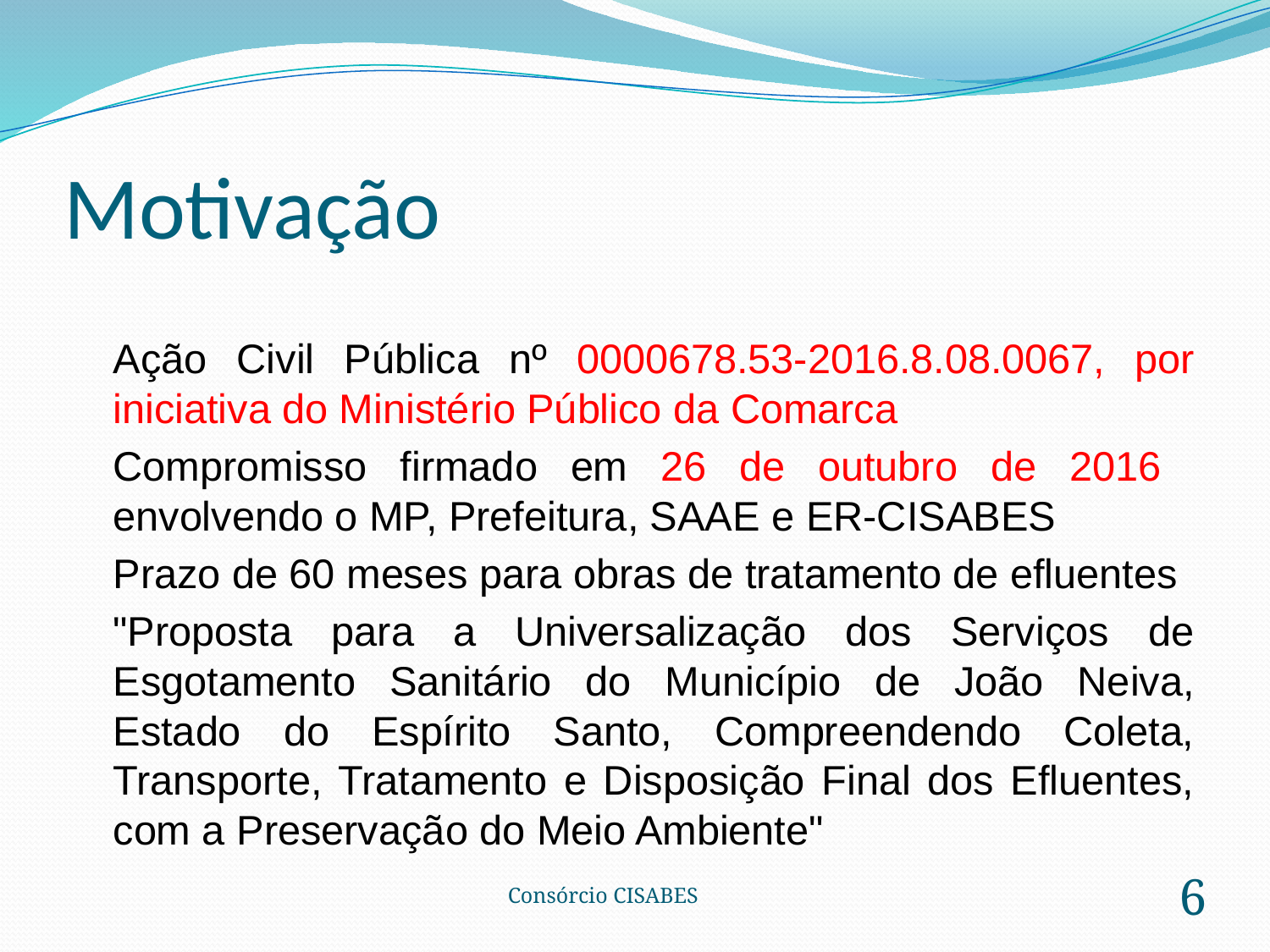

# Motivação

	Ação Civil Pública nº 0000678.53-2016.8.08.0067, por iniciativa do Ministério Público da Comarca
	Compromisso firmado em 26 de outubro de 2016  envolvendo o MP, Prefeitura, SAAE e ER-CISABES
	Prazo de 60 meses para obras de tratamento de efluentes
	"Proposta para a Universalização dos Serviços de Esgotamento Sanitário do Município de João Neiva, Estado do Espírito Santo, Compreendendo Coleta, Transporte, Tratamento e Disposição Final dos Efluentes, com a Preservação do Meio Ambiente"

Consórcio CISABES

6